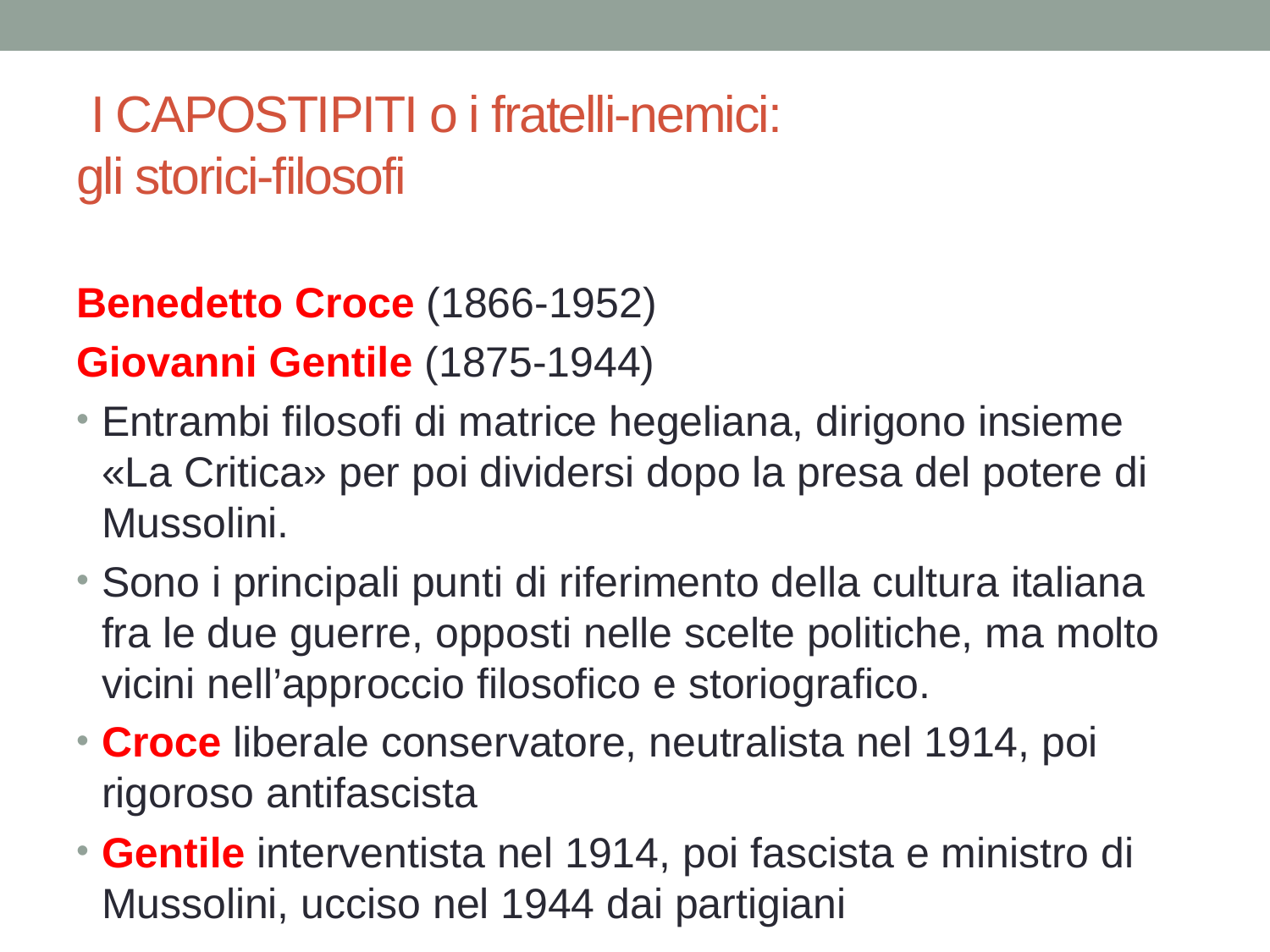

# I CAPOSTIPITI o i fratelli-nemici: gli storici-filosofi
Benedetto Croce (1866-1952)
Giovanni Gentile (1875-1944)
Entrambi filosofi di matrice hegeliana, dirigono insieme «La Critica» per poi dividersi dopo la presa del potere di Mussolini.
Sono i principali punti di riferimento della cultura italiana fra le due guerre, opposti nelle scelte politiche, ma molto vicini nell’approccio filosofico e storiografico.
Croce liberale conservatore, neutralista nel 1914, poi rigoroso antifascista
Gentile interventista nel 1914, poi fascista e ministro di Mussolini, ucciso nel 1944 dai partigiani